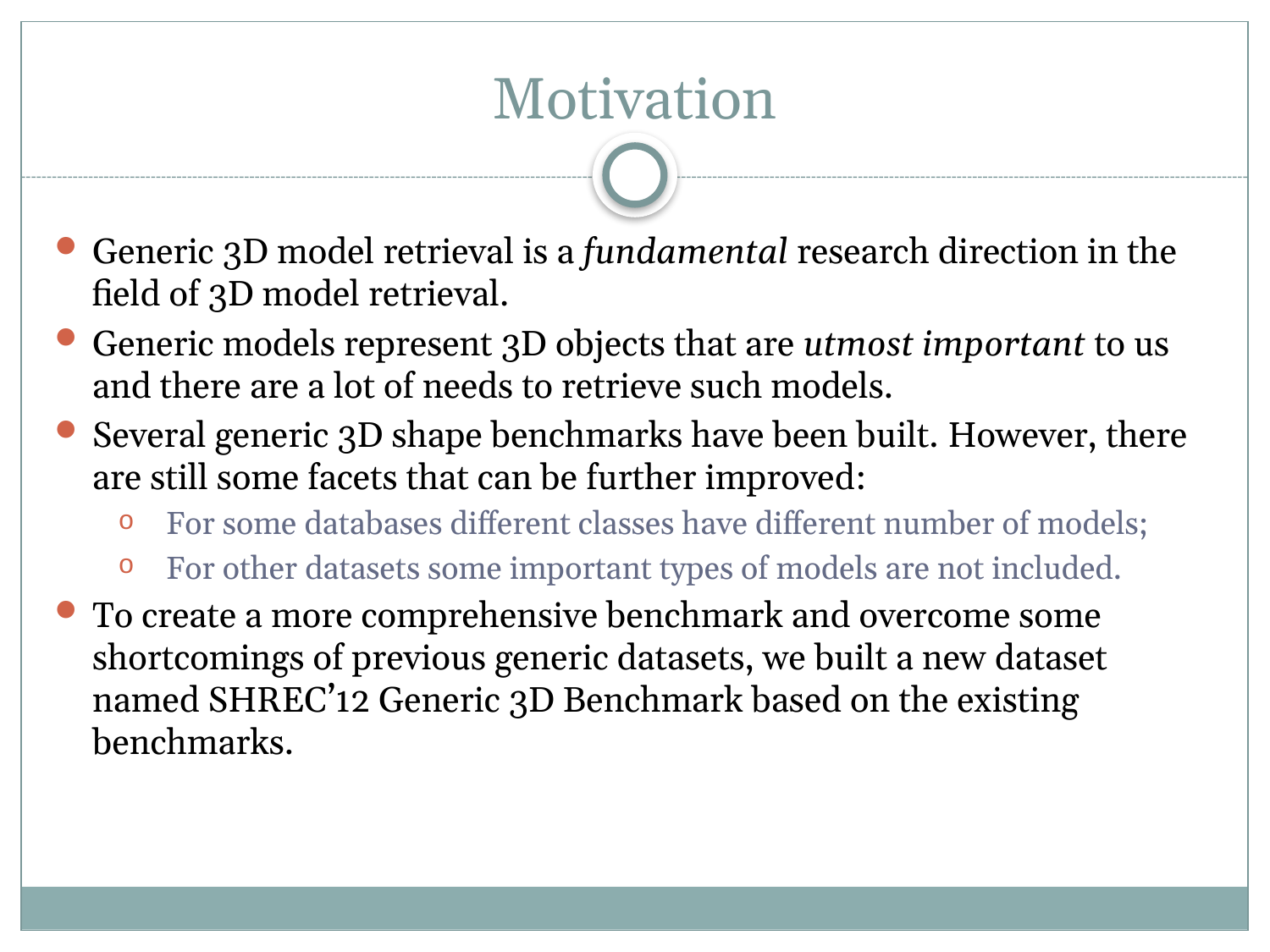

# Motivation
Generic 3D model retrieval is a fundamental research direction in the field of 3D model retrieval.
Generic models represent 3D objects that are utmost important to us and there are a lot of needs to retrieve such models.
Several generic 3D shape benchmarks have been built. However, there are still some facets that can be further improved:
For some databases different classes have different number of models;
For other datasets some important types of models are not included.
To create a more comprehensive benchmark and overcome some shortcomings of previous generic datasets, we built a new dataset named SHREC’12 Generic 3D Benchmark based on the existing benchmarks.